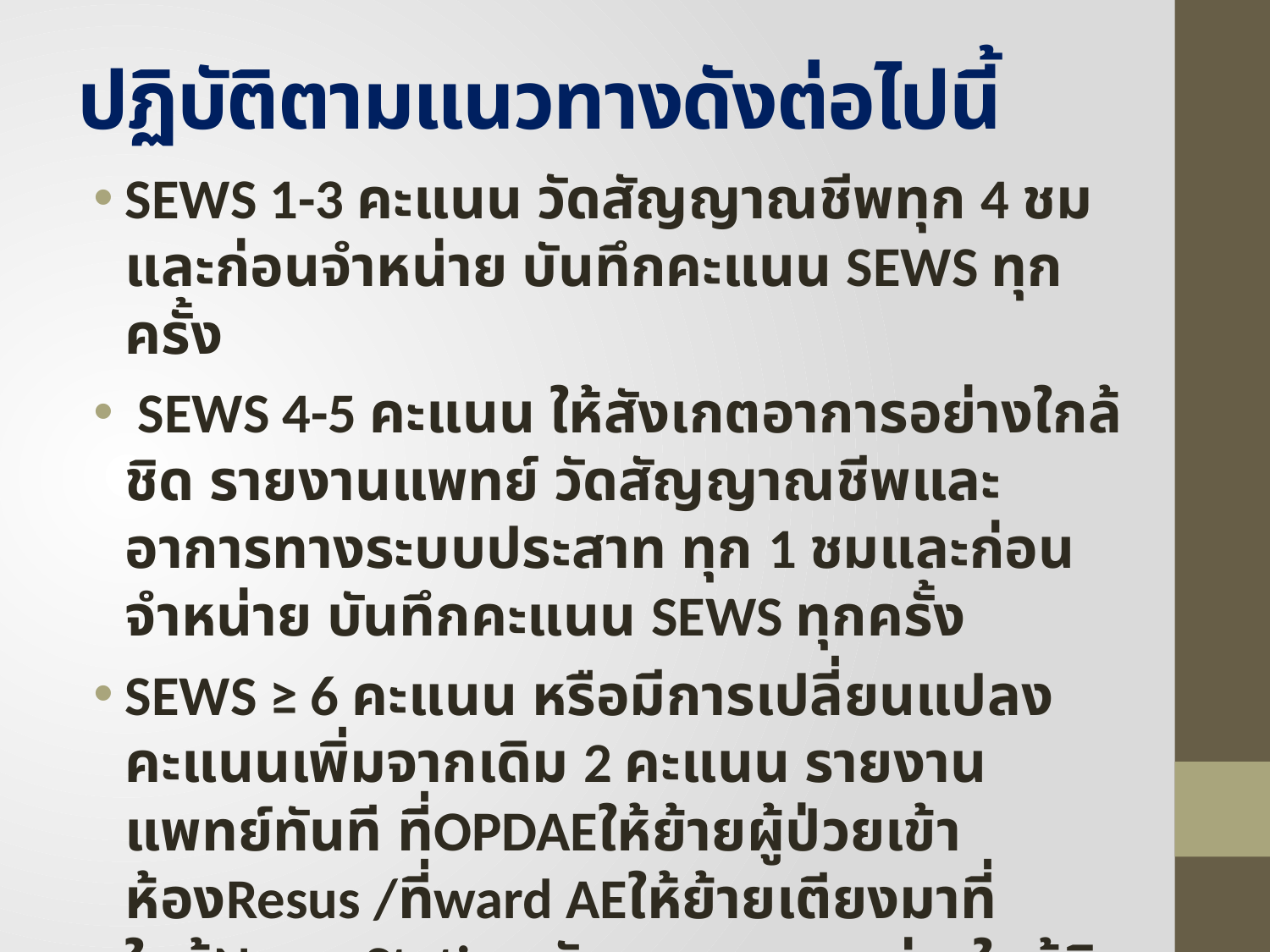

# ปฏิบัติตามแนวทางดังต่อไปนี้
SEWS 1-3 คะแนน วัดสัญญาณชีพทุก 4 ชมและก่อนจำหน่าย บันทึกคะแนน SEWS ทุกครั้ง
 SEWS 4-5 คะแนน ให้สังเกตอาการอย่างใกล้ชิด รายงานแพทย์ วัดสัญญาณชีพและอาการทางระบบประสาท ทุก 1 ชมและก่อนจำหน่าย บันทึกคะแนน SEWS ทุกครั้ง
SEWS ≥ 6 คะแนน หรือมีการเปลี่ยนแปลงคะแนนเพิ่มจากเดิม 2 คะแนน รายงานแพทย์ทันที ที่OPDAEให้ย้ายผู้ป่วยเข้าห้องResus /ที่ward AEให้ย้ายเตียงมาที่ใกล้Nurse Station สังเกตอาการอย่างใกล้ชิด